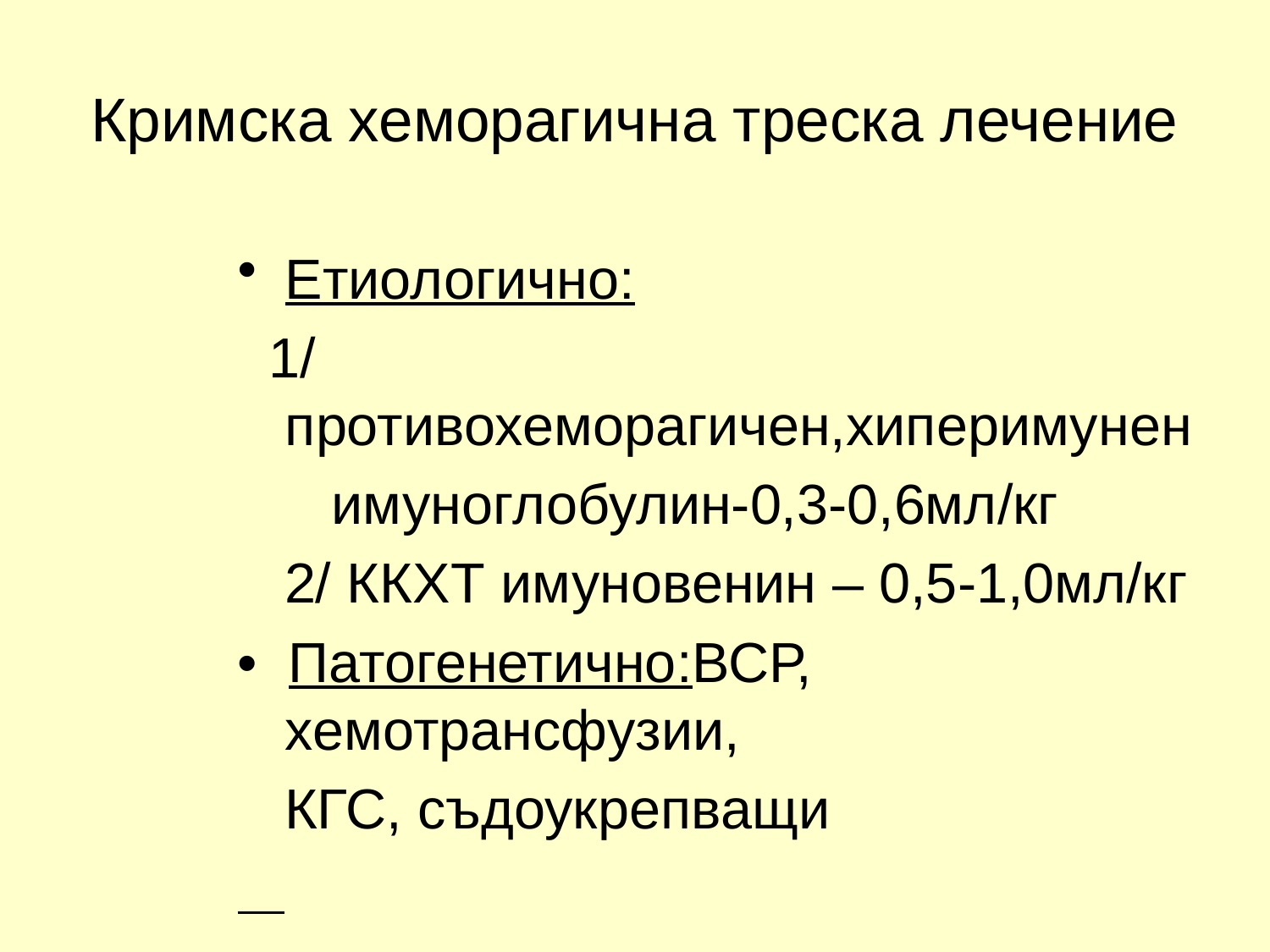

# Кримска хеморагична треска лечение
Етиологично:
  1/ противохеморагичен,хиперимунен
      имуноглобулин-0,3-0,6мл/кг
   2/ ККХТ имуновенин – 0,5-1,0мл/кг
•  Патогенетично:ВСР, хемотрансфузии,
   КГС, съдоукрепващи